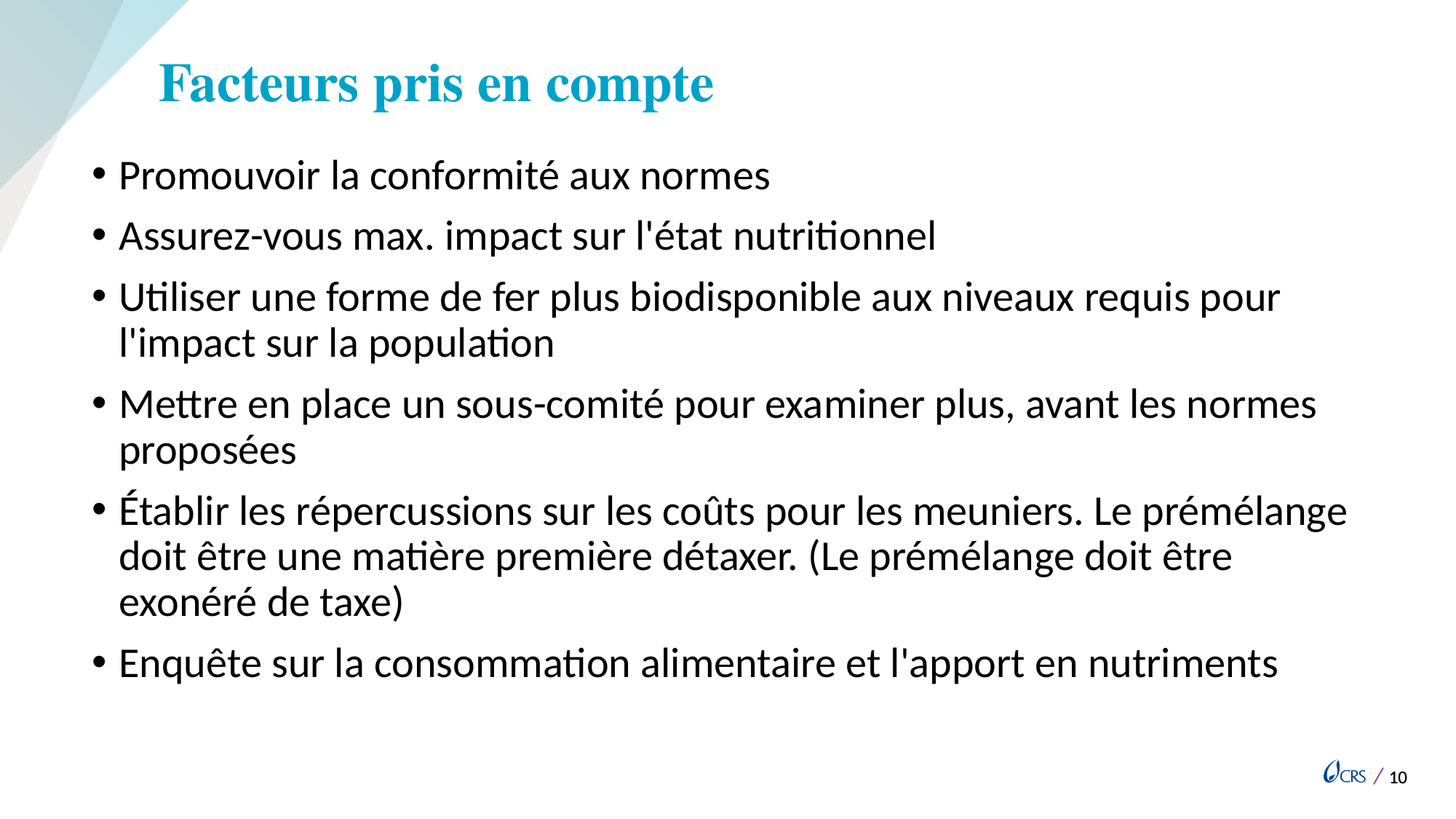

# Facteurs pris en compte
Promouvoir la conformité aux normes
Assurez-vous max. impact sur l'état nutritionnel
Utiliser une forme de fer plus biodisponible aux niveaux requis pour l'impact sur la population
Mettre en place un sous-comité pour examiner plus, avant les normes proposées
Établir les répercussions sur les coûts pour les meuniers. Le prémélange doit être une matière première détaxer. (Le prémélange doit être exonéré de taxe)
Enquête sur la consommation alimentaire et l'apport en nutriments